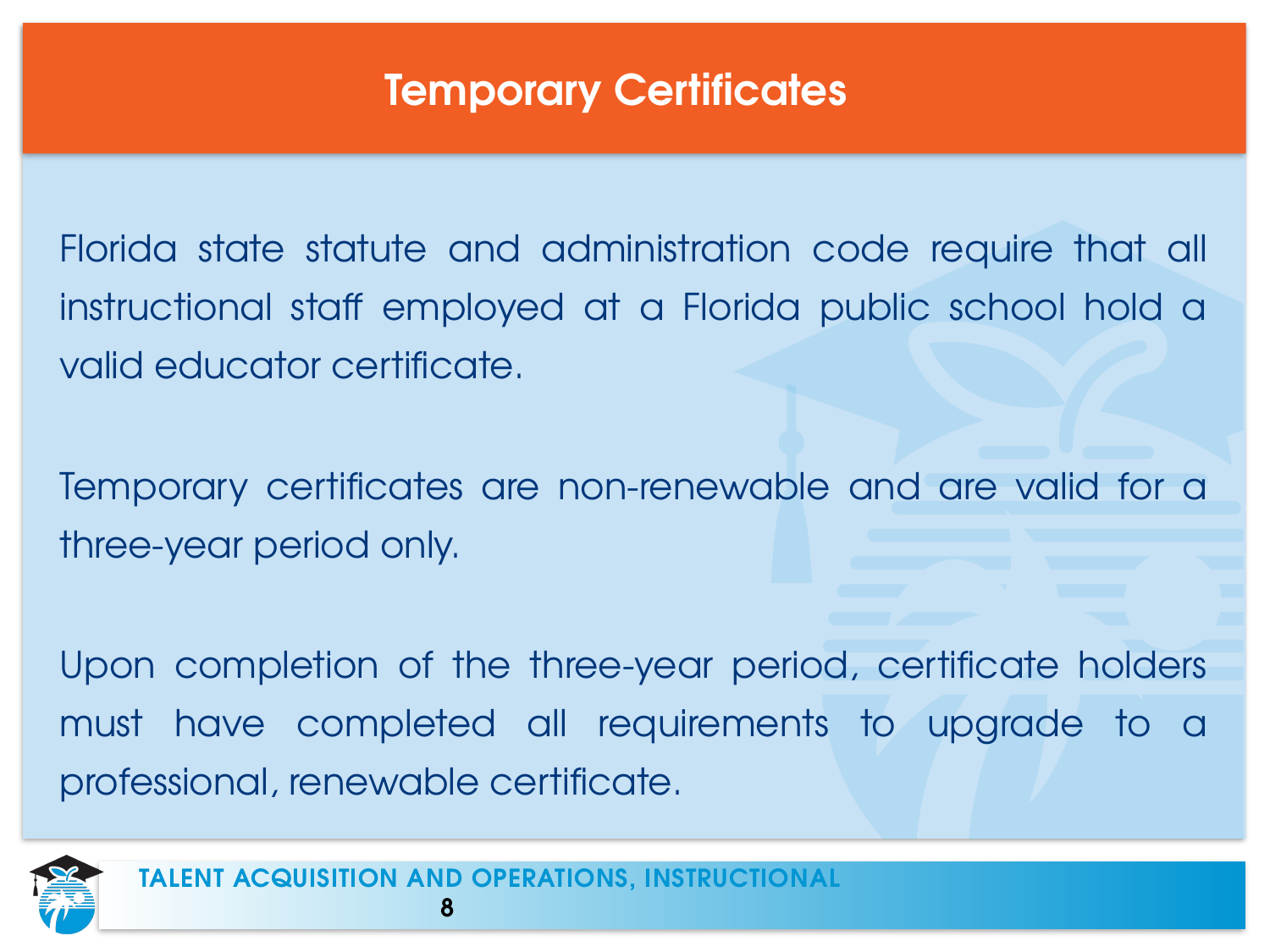

# Temporary Certificates
Florida state statute and administration code require that all instructional staff employed at a Florida public school hold a valid educator certificate.

Temporary certificates are non-renewable and are valid for a three-year period only.

Upon completion of the three-year period, certificate holders must have completed all requirements to upgrade to a professional, renewable certificate.
TALENT ACQUISITION AND OPERATIONS, INSTRUCTIONAL					      8